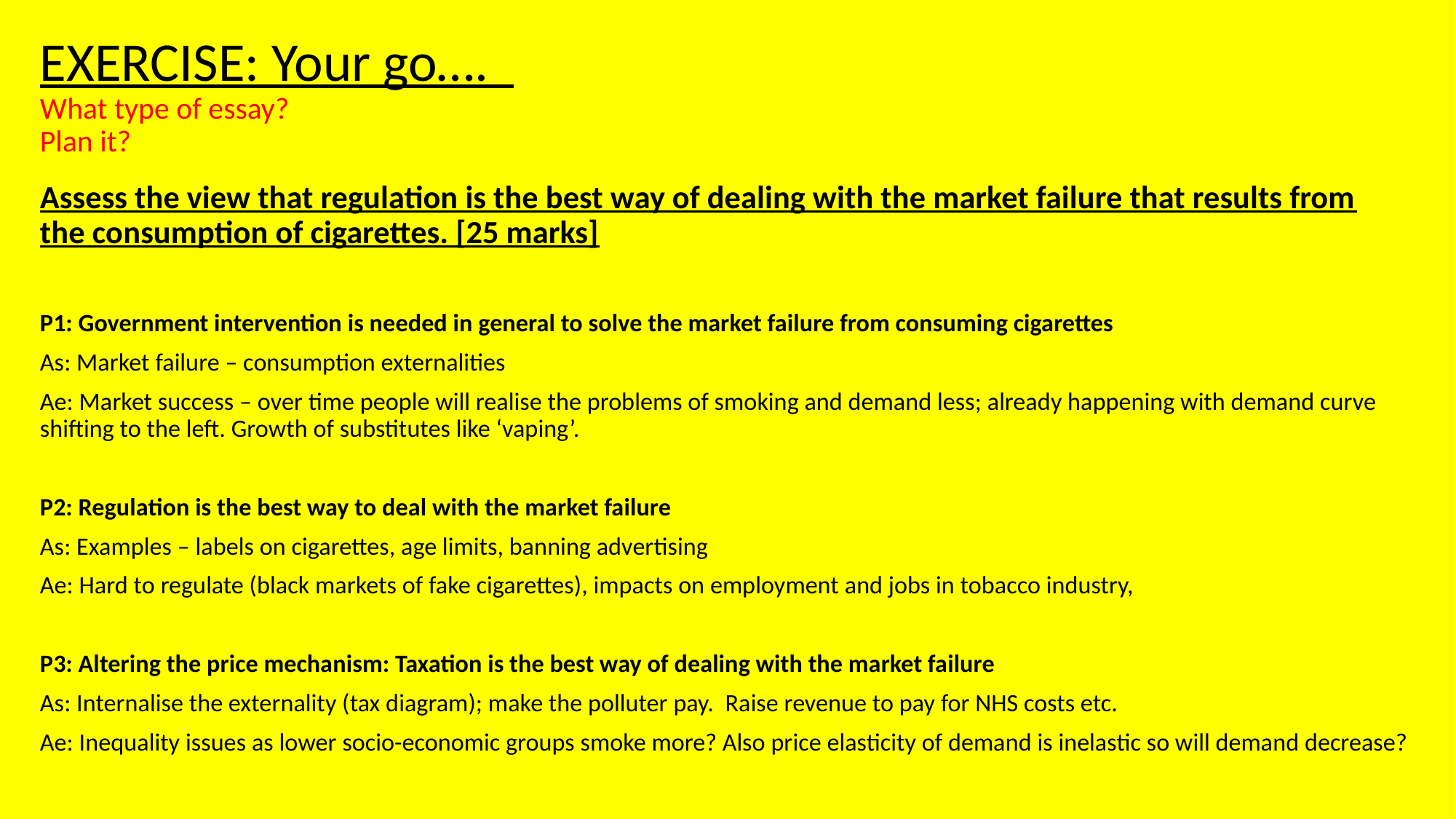

# EXERCISE: Your go…. What type of essay? Plan it?
Assess the view that regulation is the best way of dealing with the market failure that results from the consumption of cigarettes. [25 marks]

P1: Government intervention is needed in general to solve the market failure from consuming cigarettes
As: Market failure – consumption externalities
Ae: Market success – over time people will realise the problems of smoking and demand less; already happening with demand curve shifting to the left. Growth of substitutes like ‘vaping’.

P2: Regulation is the best way to deal with the market failure
As: Examples – labels on cigarettes, age limits, banning advertising
Ae: Hard to regulate (black markets of fake cigarettes), impacts on employment and jobs in tobacco industry,

P3: Altering the price mechanism: Taxation is the best way of dealing with the market failure
As: Internalise the externality (tax diagram); make the polluter pay.  Raise revenue to pay for NHS costs etc.
Ae: Inequality issues as lower socio-economic groups smoke more? Also price elasticity of demand is inelastic so will demand decrease?